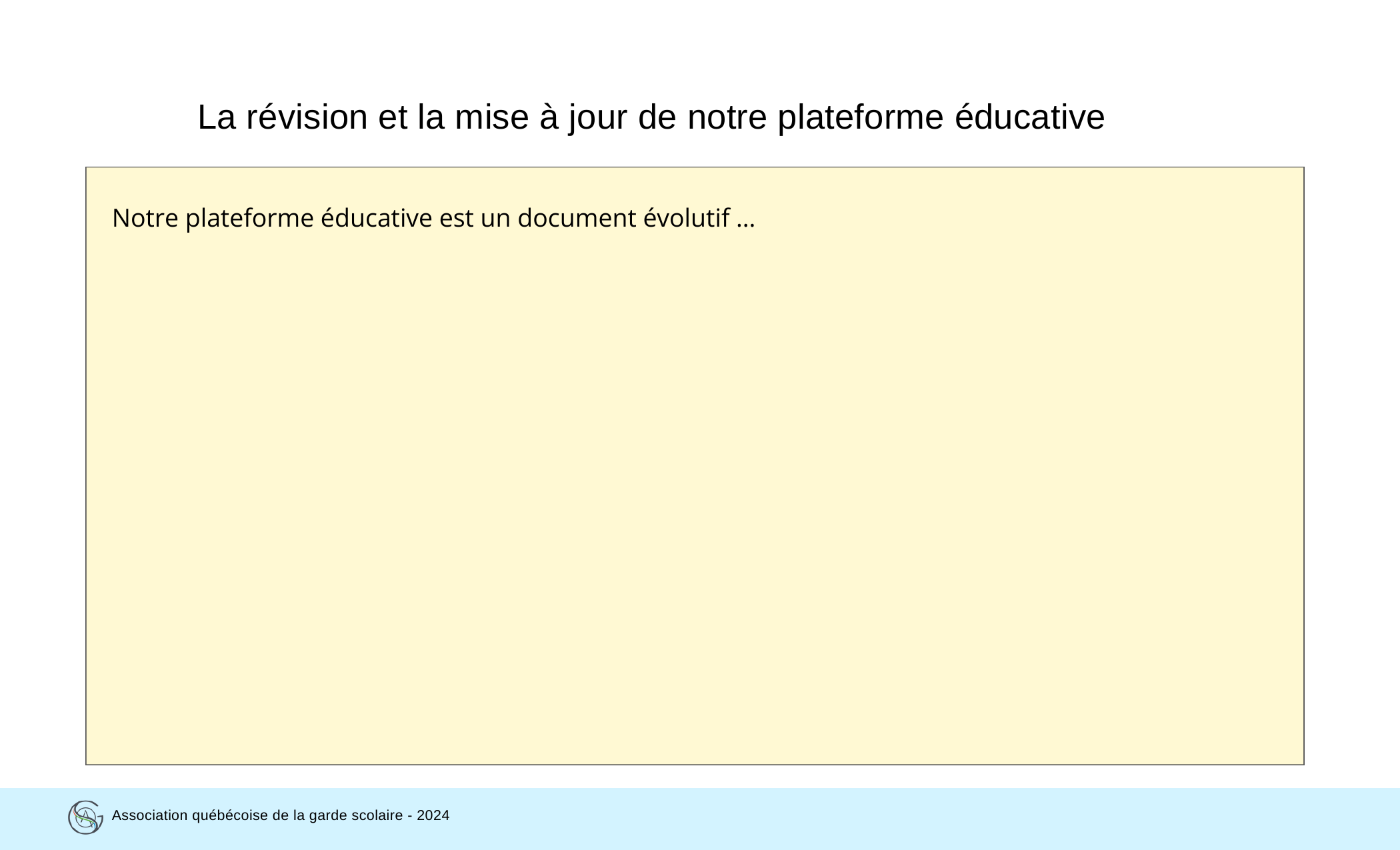

La révision et la mise à jour de notre plateforme éducative

Notre plateforme éducative est un document évolutif ...

Association québécoise de la garde scolaire - 2024